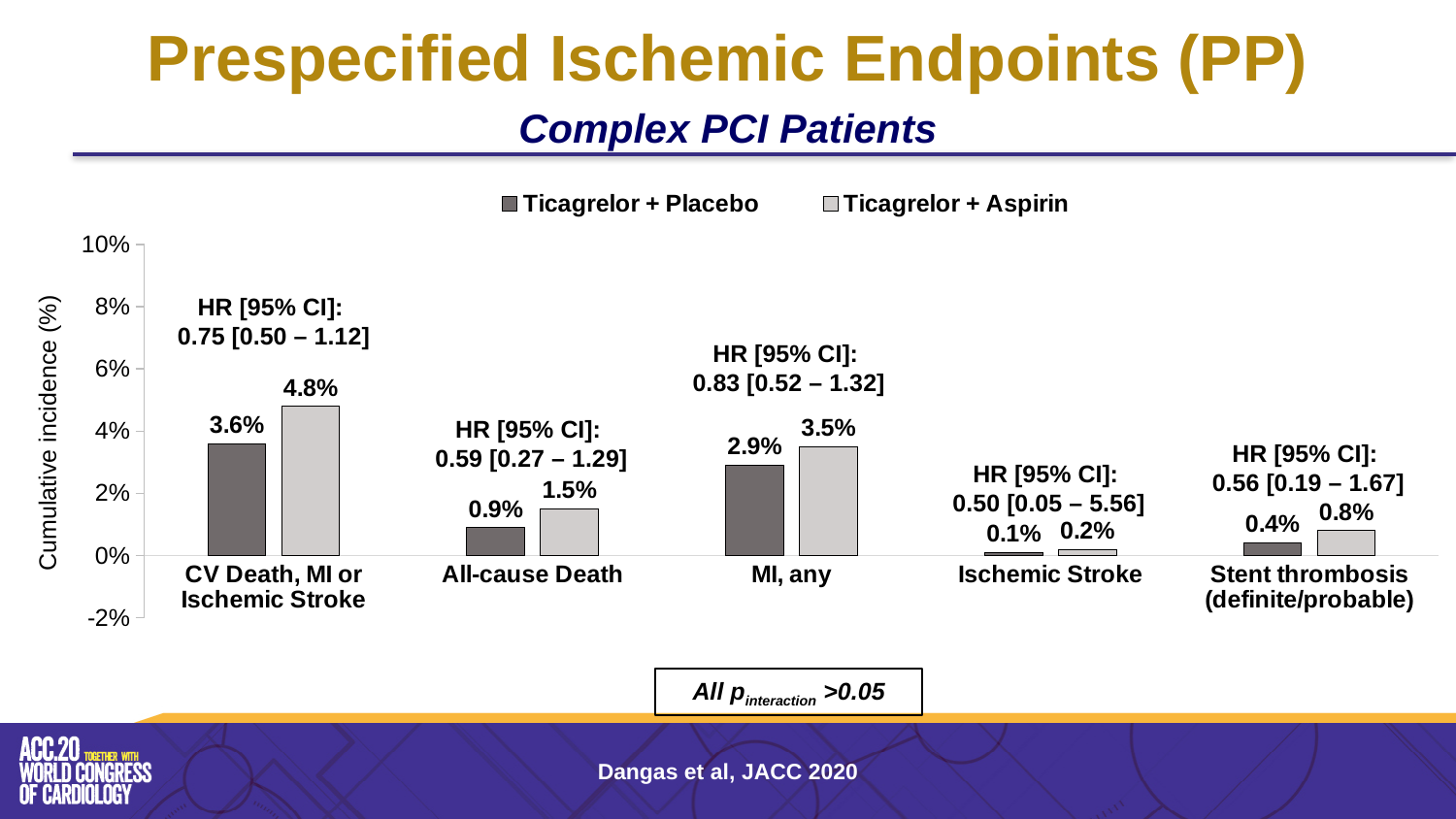

Prespecified Ischemic Endpoints (PP)
Complex PCI Patients

### Chart

| Category | Ticagrelor + Placebo | Ticagrelor + Aspirin |
|---|---|---|
| CV Death, MI or Ischemic Stroke | 0.036 | 0.048 |
| All-cause Death | 0.009 | 0.015 |
| MI, any | 0.029 | 0.035 |
| Ischemic Stroke | 0.001 | 0.002 |
| Stent thrombosis (definite/probable) | 0.004 | 0.008 |
HR [95% CI]:
0.75 [0.50 – 1.12]
HR [95% CI]:
0.83 [0.52 – 1.32]
HR [95% CI]:
0.59 [0.27 – 1.29]
Cumulative incidence (%)
HR [95% CI]:
0.56 [0.19 – 1.67]
HR [95% CI]:
0.50 [0.05 – 5.56]
All pinteraction >0.05
Dangas et al, JACC 2020